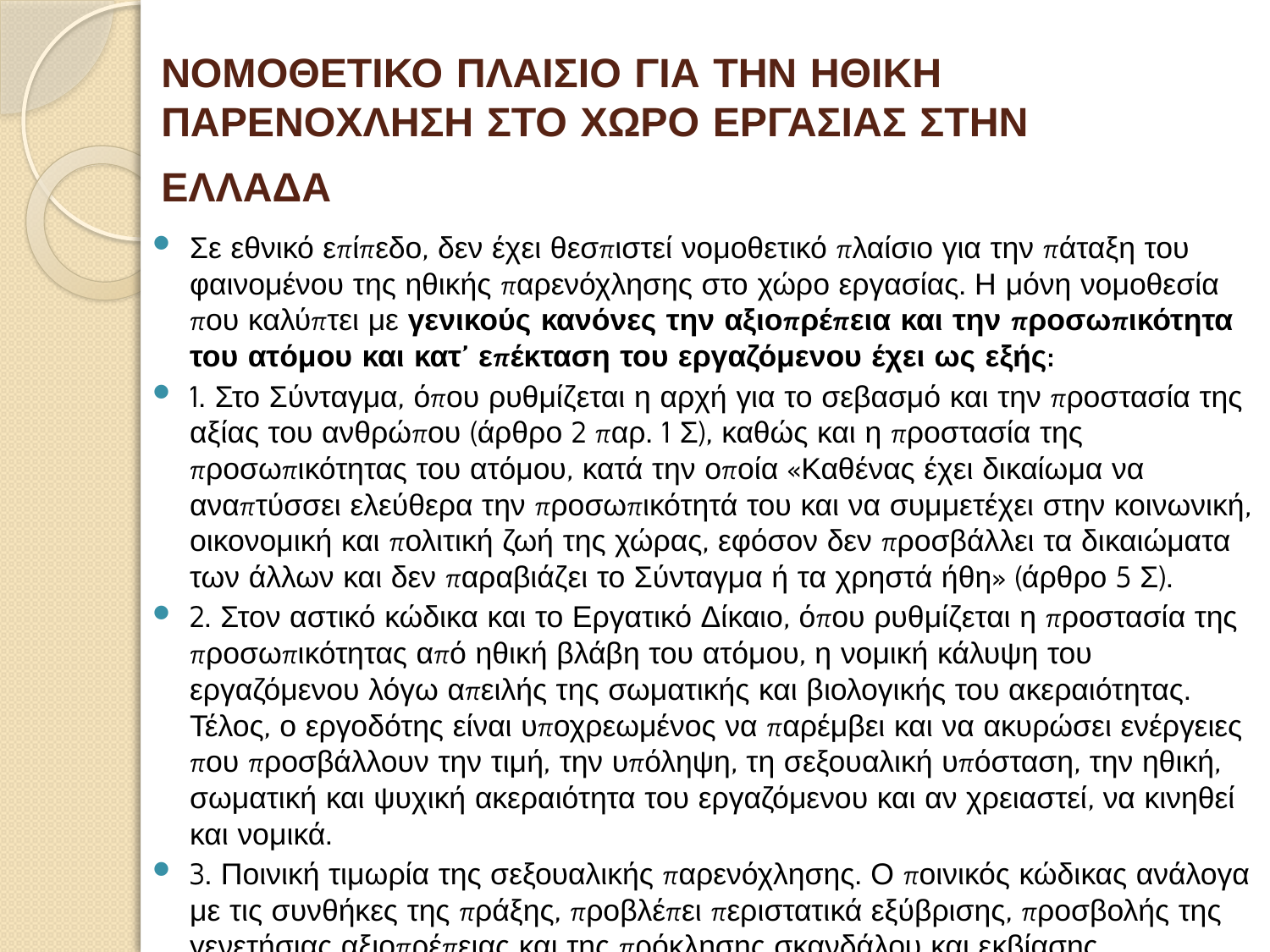

# ΝΟΜΟΘΕΤΙΚΟ ΠΛΑΙΣΙΟ ΓΙΑ ΤΗΝ ΗΘΙΚΗ ΠΑΡΕΝΟΧΛΗΣΗ ΣΤΟ ΧΩΡΟ ΕΡΓΑΣΙΑΣ ΣΤΗΝ ΕΛΛΑΔΑ
Σε εθνικό επίπεδο, δεν έχει θεσπιστεί νομοθετικό πλαίσιο για την πάταξη του φαινομένου της ηθικής παρενόχλησης στο χώρο εργασίας. Η μόνη νομοθεσία που καλύπτει με γενικούς κανόνες την αξιοπρέπεια και την προσωπικότητα του ατόμου και κατ’ επέκταση του εργαζόμενου έχει ως εξής:
1. Στο Σύνταγμα, όπου ρυθμίζεται η αρχή για το σεβασμό και την προστασία της αξίας του ανθρώπου (άρθρο 2 παρ. 1 Σ), καθώς και η προστασία της προσωπικότητας του ατόμου, κατά την οποία «Καθένας έχει δικαίωμα να αναπτύσσει ελεύθερα την προσωπικότητά του και να συμμετέχει στην κοινωνική, οικονομική και πολιτική ζωή της χώρας, εφόσον δεν προσβάλλει τα δικαιώματα των άλλων και δεν παραβιάζει το Σύνταγμα ή τα χρηστά ήθη» (άρθρο 5 Σ).
2. Στον αστικό κώδικα και το Εργατικό Δίκαιο, όπου ρυθμίζεται η προστασία της προσωπικότητας από ηθική βλάβη του ατόμου, η νομική κάλυψη του εργαζόμενου λόγω απειλής της σωματικής και βιολογικής του ακεραιότητας. Τέλος, ο εργοδότης είναι υποχρεωμένος να παρέμβει και να ακυρώσει ενέργειες που προσβάλλουν την τιμή, την υπόληψη, τη σεξουαλική υπόσταση, την ηθική, σωματική και ψυχική ακεραιότητα του εργαζόμενου και αν χρειαστεί, να κινηθεί και νομικά.
3. Ποινική τιμωρία της σεξουαλικής παρενόχλησης. Ο ποινικός κώδικας ανάλογα με τις συνθήκες της πράξης, προβλέπει περιστατικά εξύβρισης, προσβολής της γενετήσιας αξιοπρέπειας και της πρόκλησης σκανδάλου και εκβίασης